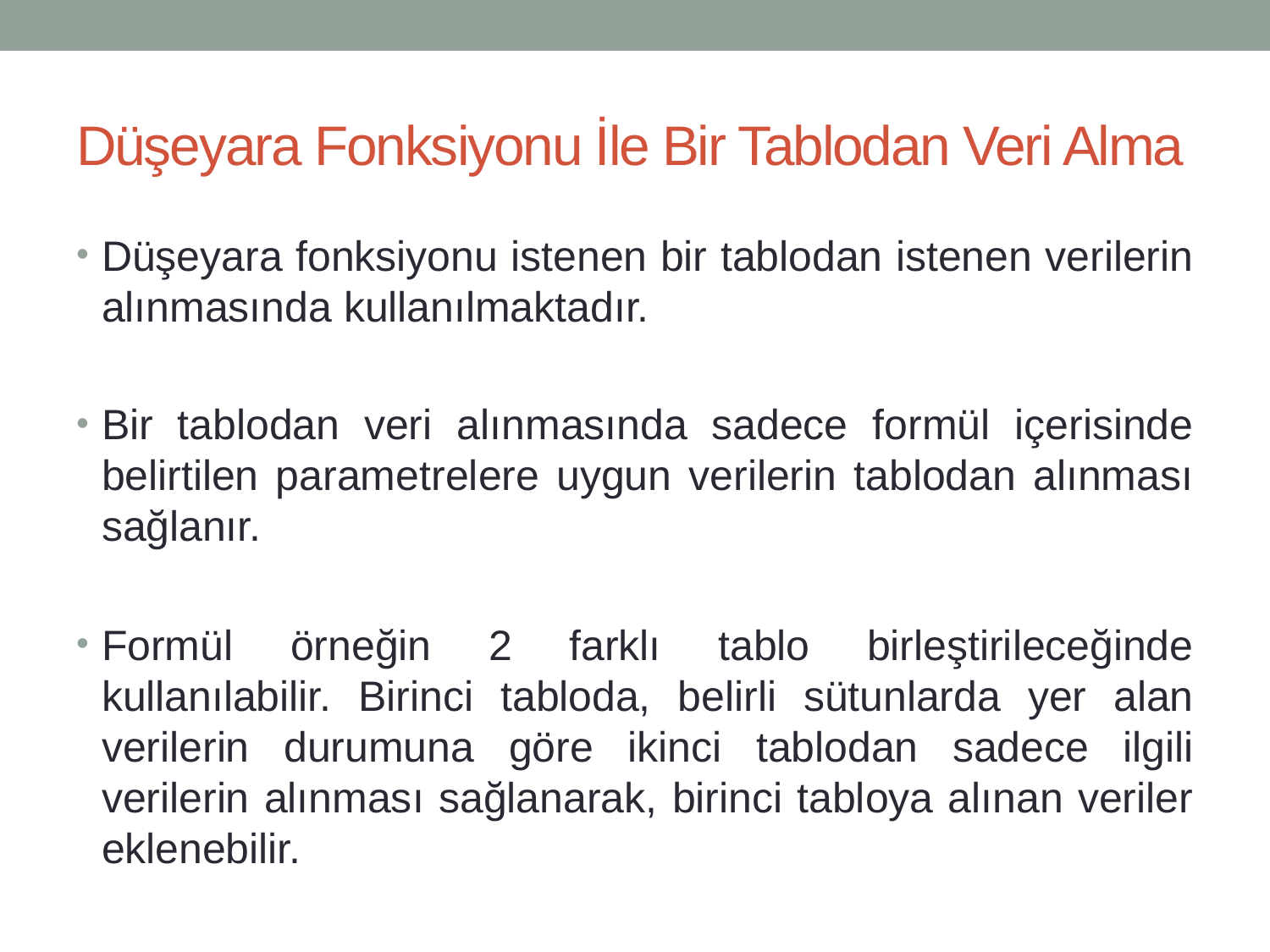

# Düşeyara Fonksiyonu İle Bir Tablodan Veri Alma
Düşeyara fonksiyonu istenen bir tablodan istenen verilerin alınmasında kullanılmaktadır.

Bir tablodan veri alınmasında sadece formül içerisinde belirtilen parametrelere uygun verilerin tablodan alınması sağlanır.

Formül örneğin 2 farklı tablo birleştirileceğinde kullanılabilir. Birinci tabloda, belirli sütunlarda yer alan verilerin durumuna göre ikinci tablodan sadece ilgili verilerin alınması sağlanarak, birinci tabloya alınan veriler eklenebilir.